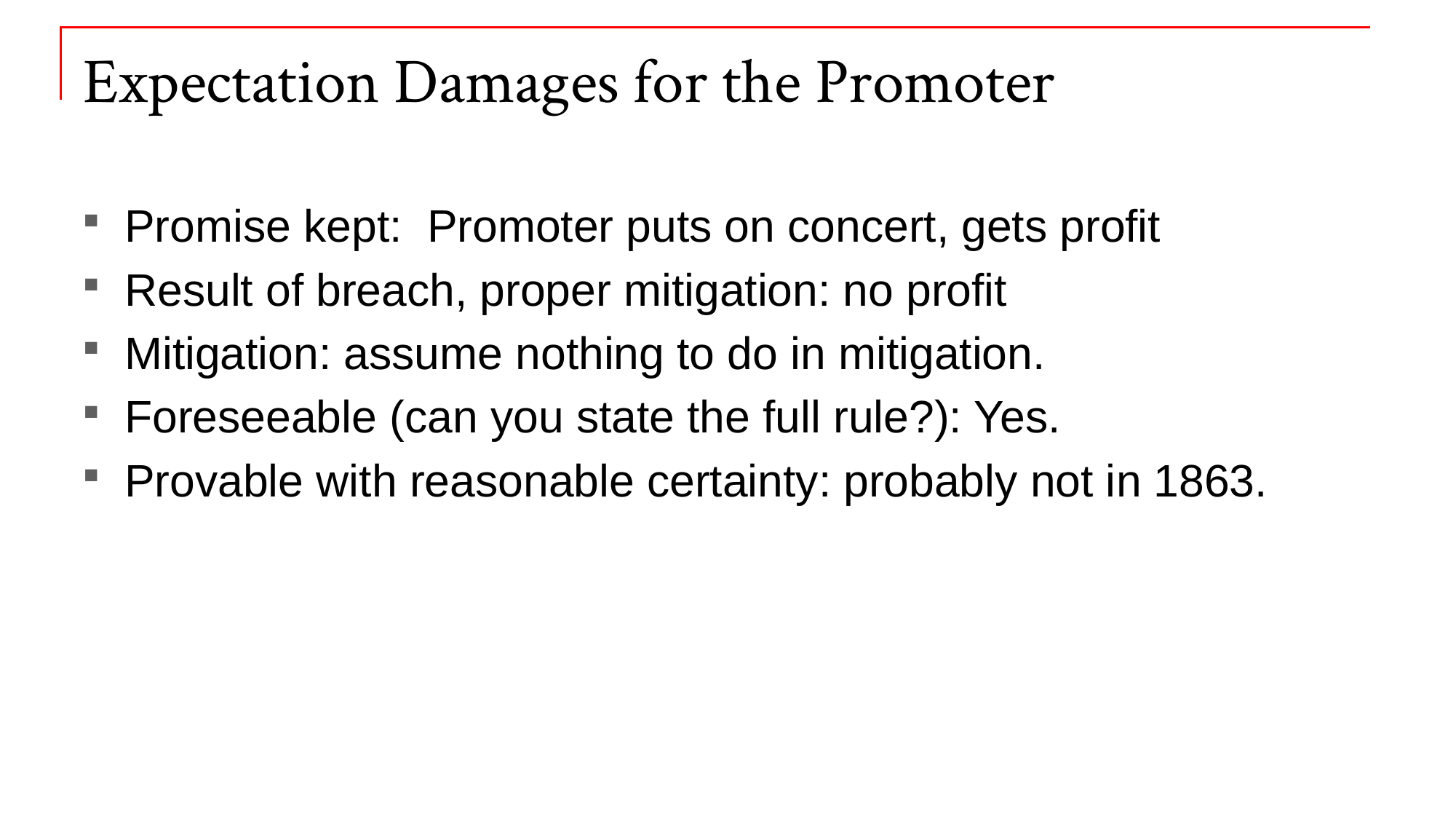

# Expectation Damages for the Promoter
Promise kept:  Promoter puts on concert, gets profit
Result of breach, proper mitigation: no profit
Mitigation: assume nothing to do in mitigation.
Foreseeable (can you state the full rule?): Yes.
Provable with reasonable certainty: probably not in 1863.